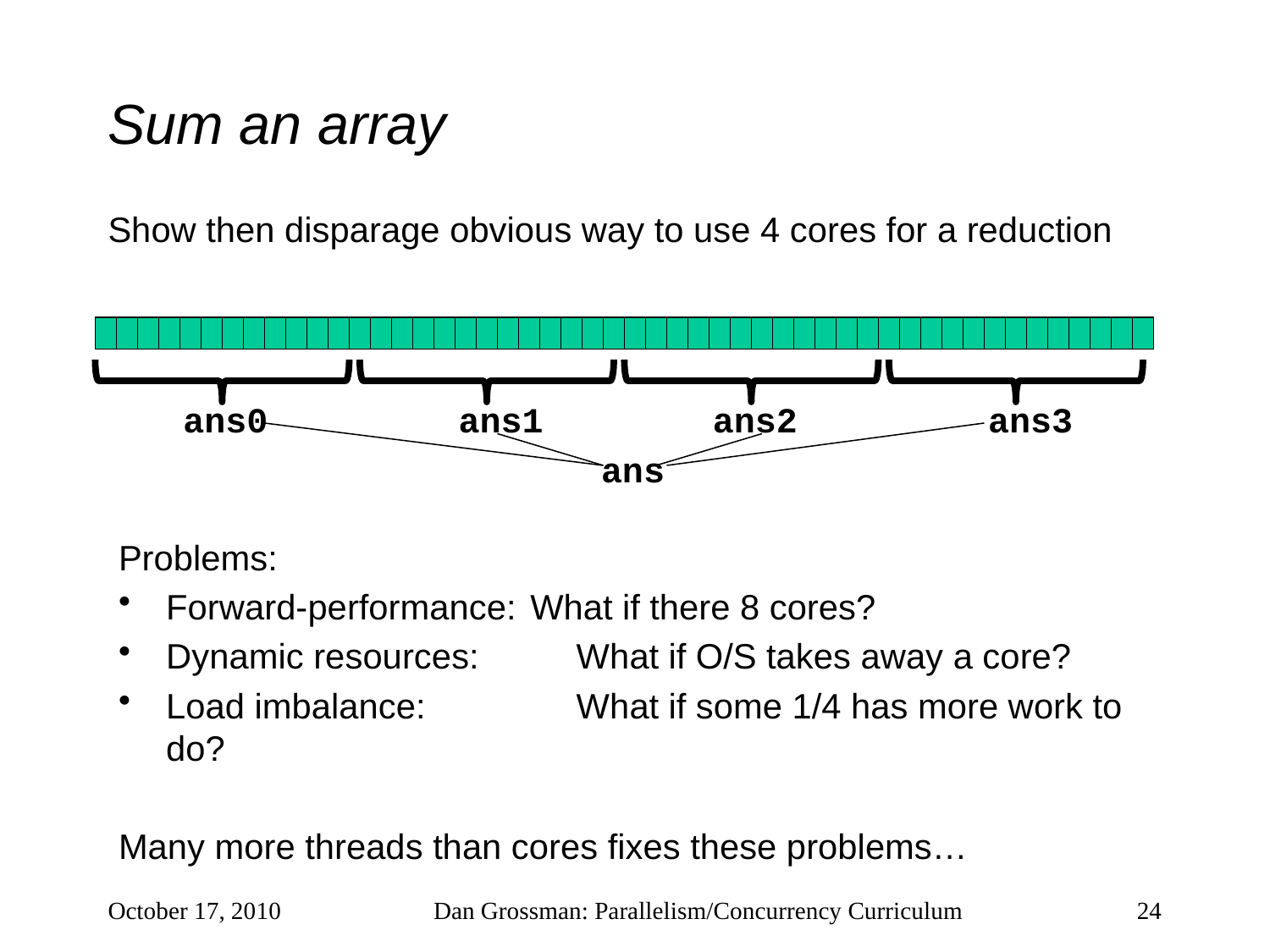

# Sum an array
Show then disparage obvious way to use 4 cores for a reduction

           ans0         ans1        ans2         ans3
                         ans

Problems:
Forward-performance:  What if there 8 cores?
Dynamic resources:	   What if O/S takes away a core?
Load imbalance: 	   What if some 1/4 has more work to do?

Many more threads than cores fixes these problems…

October 17, 2010
Dan Grossman: Parallelism/Concurrency Curriculum
24